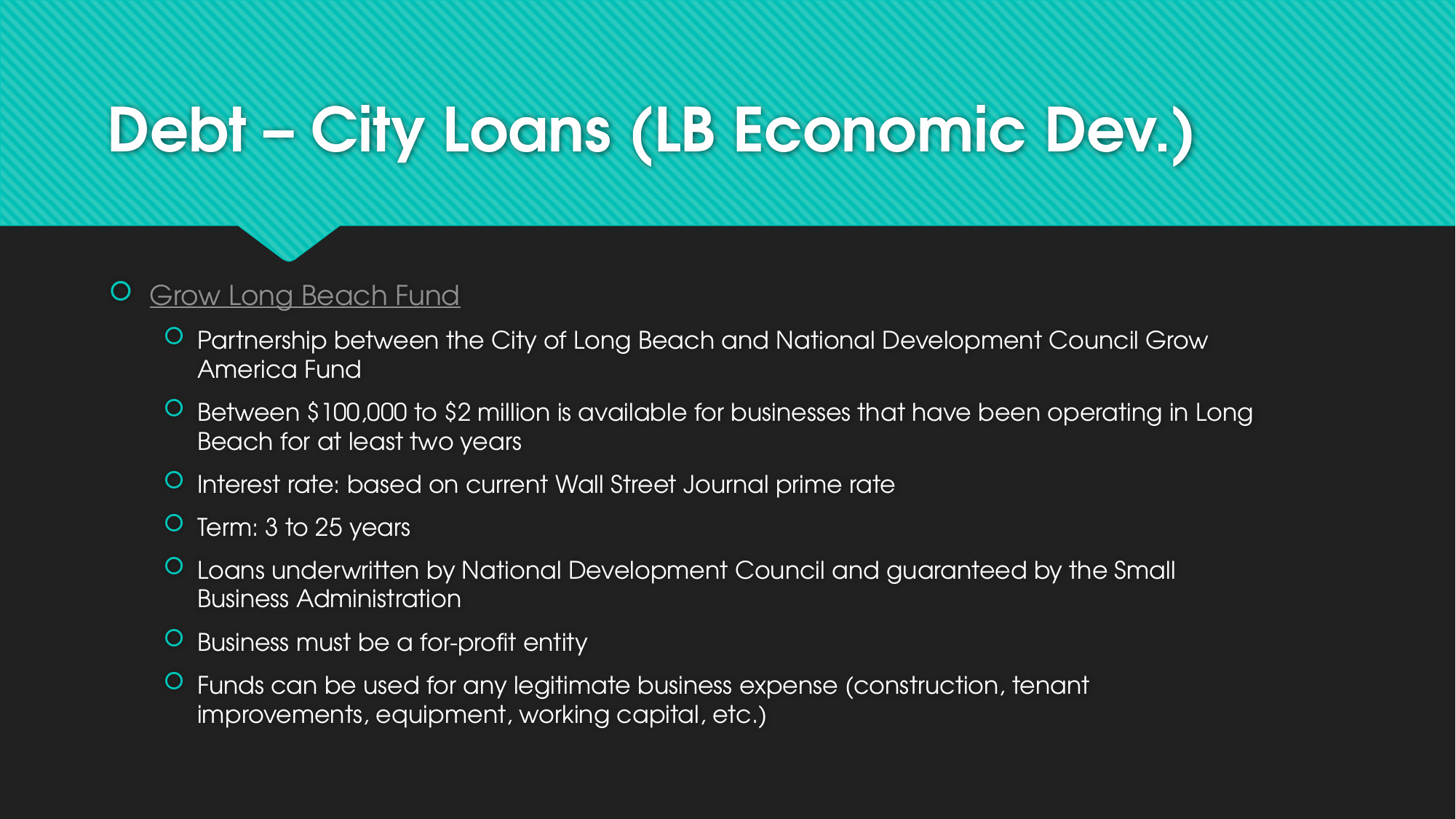

# Debt – City Loans (LB Economic Dev.)
Grow Long Beach Fund
Partnership between the City of Long Beach and National Development Council Grow America Fund
Between $100,000 to $2 million is available for businesses that have been operating in Long Beach for at least two years
Interest rate: based on current Wall Street Journal prime rate
Term: 3 to 25 years
Loans underwritten by National Development Council and guaranteed by the Small Business Administration
Business must be a for-profit entity
Funds can be used for any legitimate business expense (construction, tenant improvements, equipment, working capital, etc.)